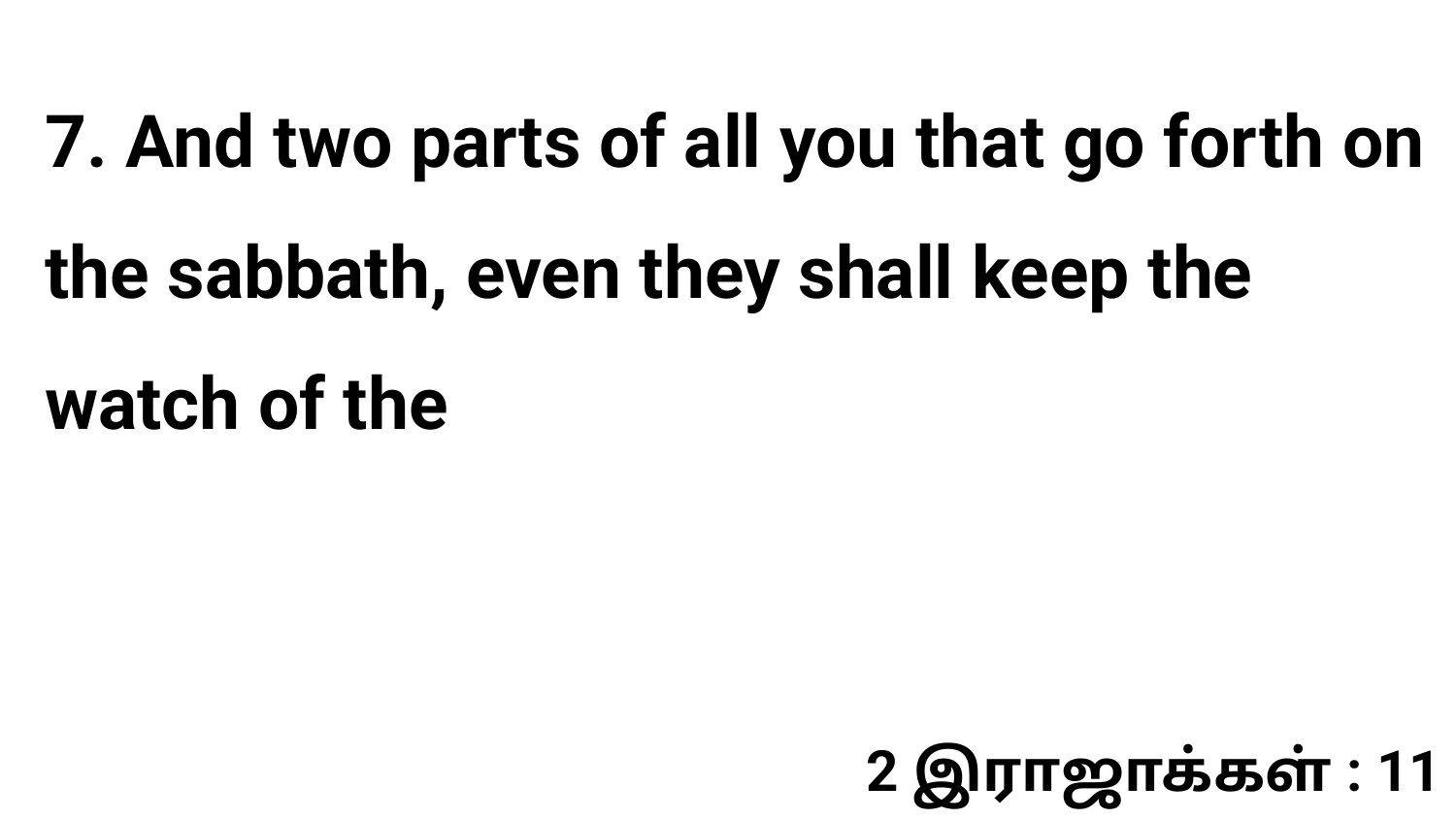

7. And two parts of all you that go forth on the sabbath, even they shall keep the watch of the
2 இராஜாக்கள் : 11